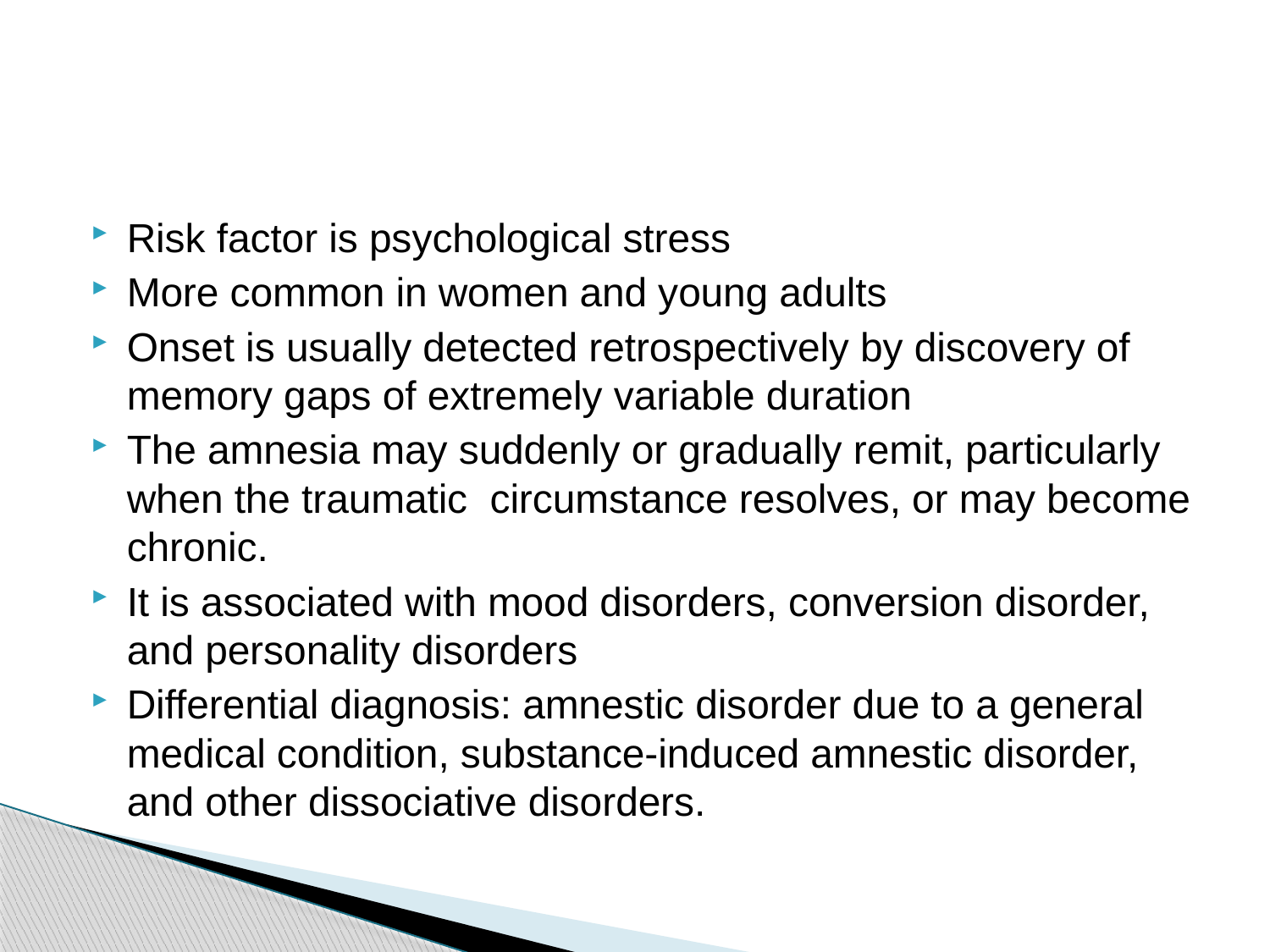

#
Risk factor is psychological stress
More common in women and young adults
Onset is usually detected retrospectively by discovery of memory gaps of extremely variable duration
The amnesia may suddenly or gradually remit, particularly when the traumatic  circumstance resolves, or may become chronic.
It is associated with mood disorders, conversion disorder, and personality disorders
Differential diagnosis: amnestic disorder due to a general medical condition, substance-induced amnestic disorder, and other dissociative disorders.